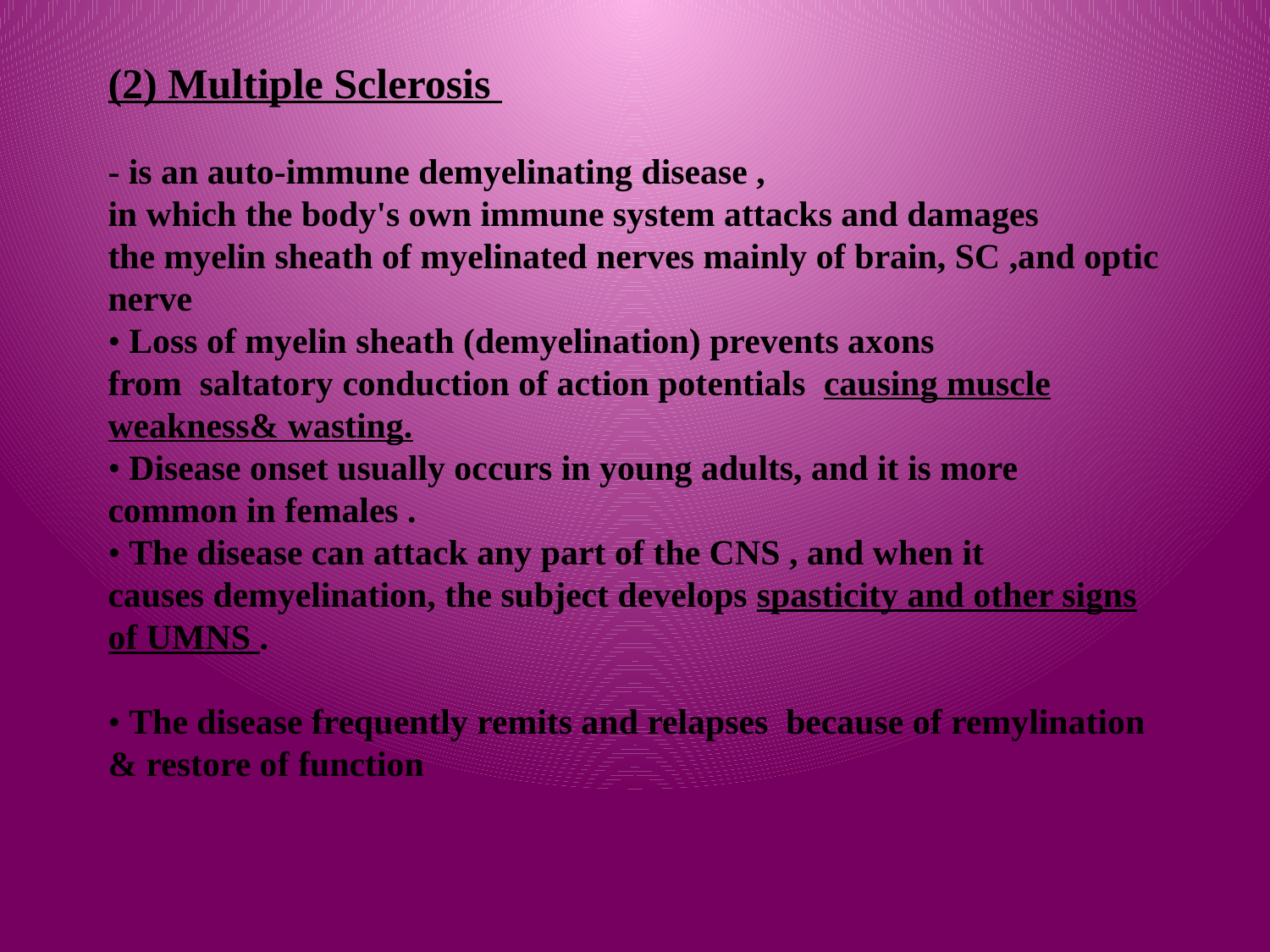

# (2) Multiple Sclerosis - is an auto-immune demyelinating disease , in which the body's own immune system attacks and damages the myelin sheath of myelinated nerves mainly of brain, SC ,and optic nerve • Loss of myelin sheath (demyelination) prevents axons from  saltatory conduction of action potentials  causing muscle weakness& wasting. • Disease onset usually occurs in young adults, and it is more common in females . • The disease can attack any part of the CNS , and when it causes demyelination, the subject develops spasticity and other signs of UMNS . • The disease frequently remits and relapses  because of remylination & restore of function